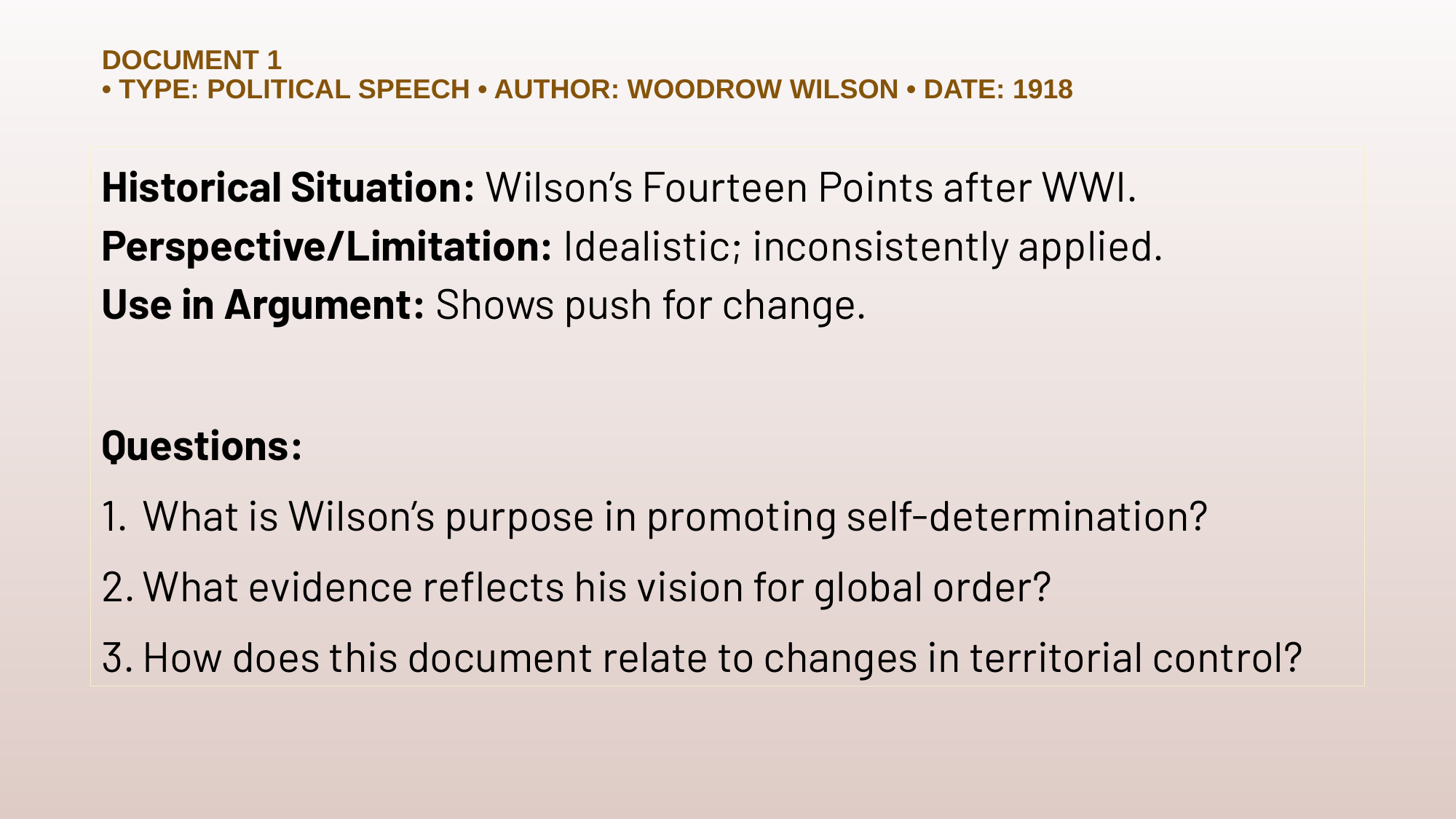

# Document 1 • Type: Political Speech • Author: Woodrow Wilson • Date: 1918
Historical Situation: Wilson’s Fourteen Points after WWI.
Perspective/Limitation: Idealistic; inconsistently applied.
Use in Argument: Shows push for change.

Questions:
What is Wilson’s purpose in promoting self-determination?
What evidence reflects his vision for global order?
How does this document relate to changes in territorial control?